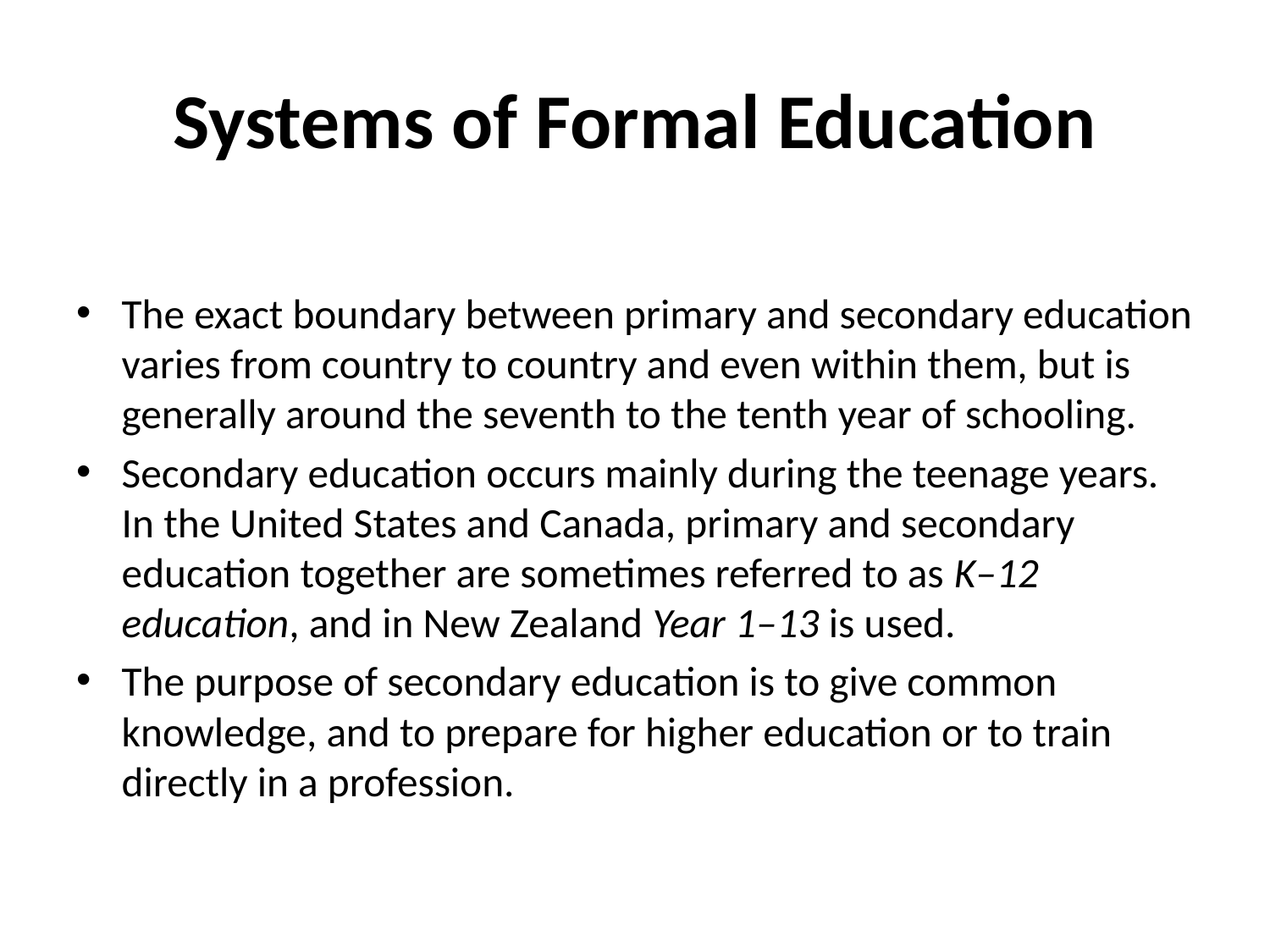

# Systems of Formal Education

The exact boundary between primary and secondary education varies from country to country and even within them, but is generally around the seventh to the tenth year of schooling.
Secondary education occurs mainly during the teenage years. In the United States and Canada, primary and secondary education together are sometimes referred to as K–12 education, and in New Zealand Year 1–13 is used.
The purpose of secondary education is to give common knowledge, and to prepare for higher education or to train directly in a profession.